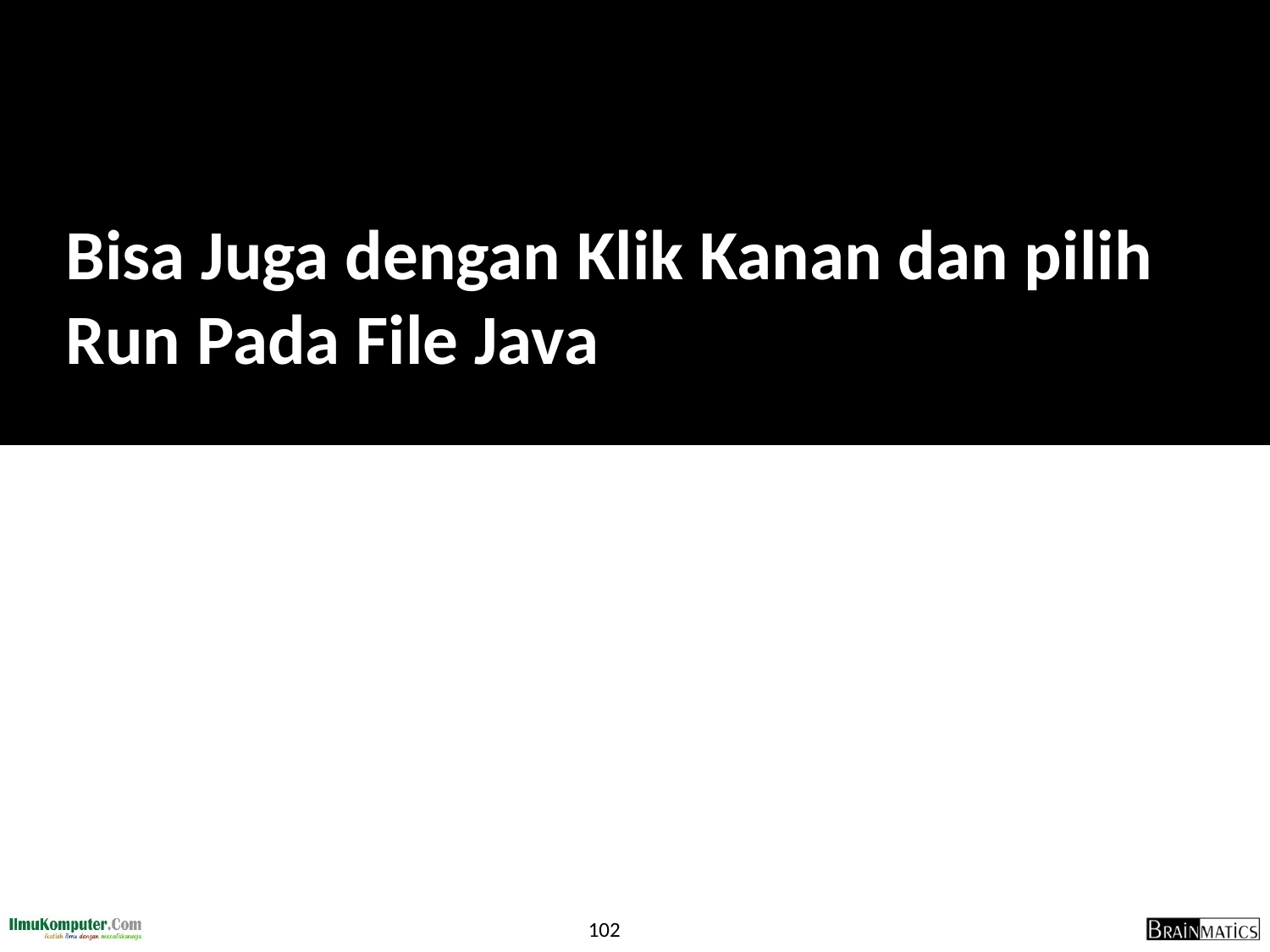

# Bisa Juga dengan Klik Kanan dan pilih Run Pada File Java